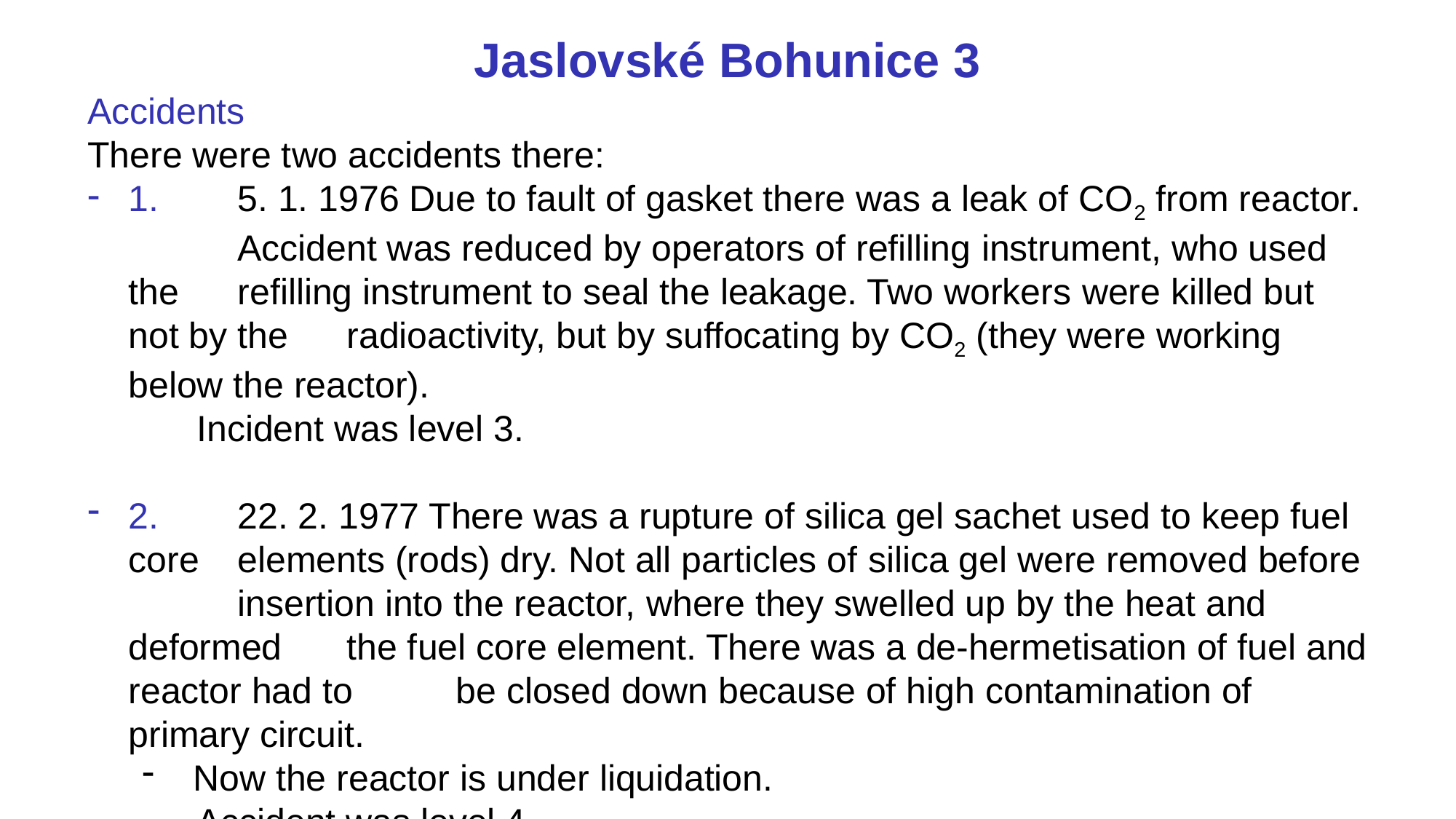

Jaslovské Bohunice 3
Accidents
There were two accidents there:
1. 	5. 1. 1976 Due to fault of gasket there was a leak of CO2 from reactor. 	Accident was reduced by operators of refilling instrument, who used the 	refilling instrument to seal the leakage. Two workers were killed but not by the 	radioactivity, but by suffocating by CO2 (they were working below the reactor).
	Incident was level 3.

2. 	22. 2. 1977 There was a rupture of silica gel sachet used to keep fuel core 	elements (rods) dry. Not all particles of silica gel were removed before 	insertion into the reactor, where they swelled up by the heat and  	deformed 	the fuel core element. There was a de-hermetisation of fuel and reactor had to 	be closed down because of high contamination of primary circuit.
 Now the reactor is under liquidation.
	Accident was level 4.
	Both accidents did not do any harm outside the power station.